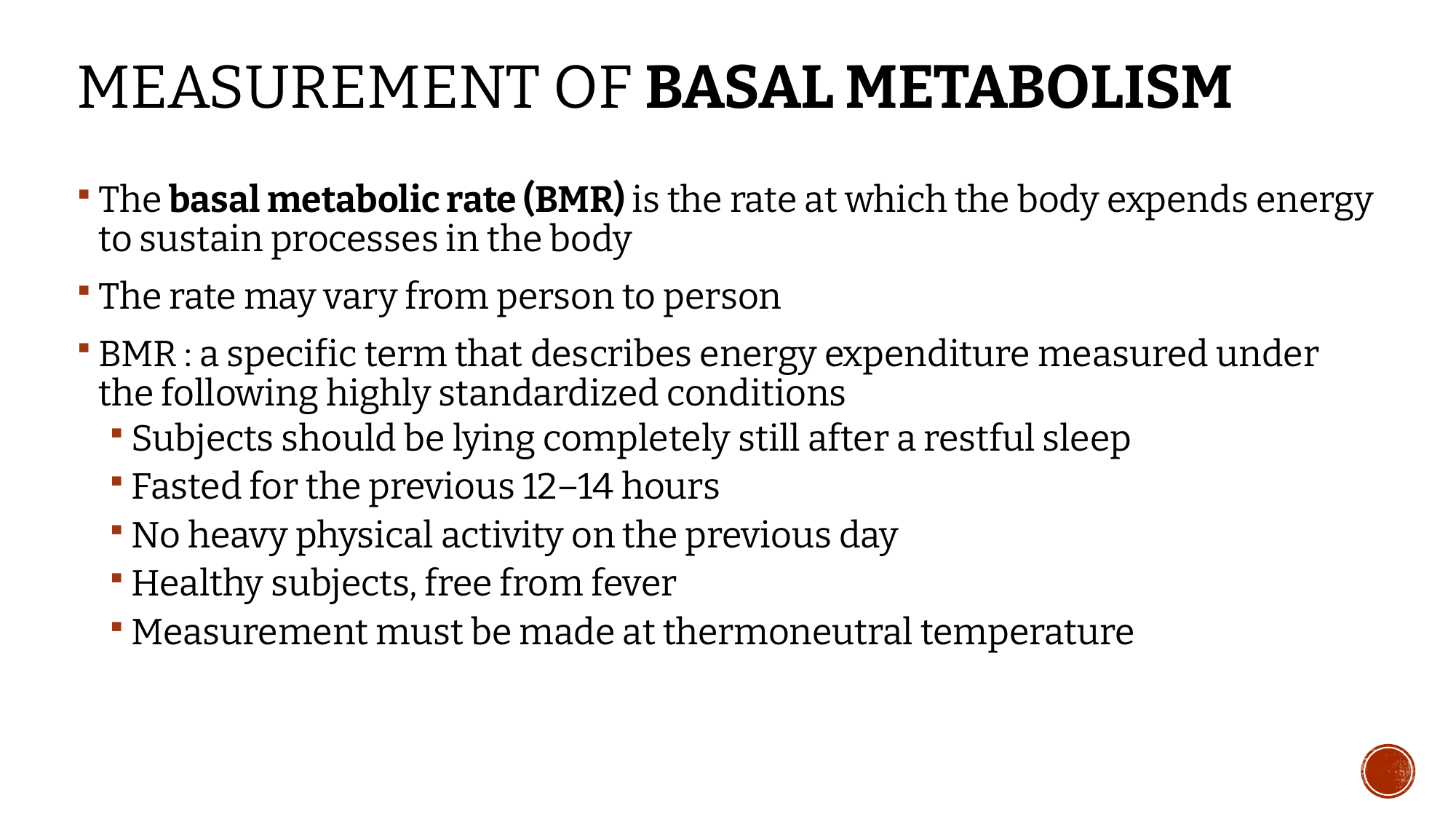

# Measurement OF Basal metabolism
The basal metabolic rate (BMR) is the rate at which the body expends energy to sustain processes in the body
The rate may vary from person to person
BMR : a specific term that describes energy expenditure measured under the following highly standardized conditions
Subjects should be lying completely still after a restful sleep
Fasted for the previous 12–14 hours
No heavy physical activity on the previous day
Healthy subjects, free from fever
Measurement must be made at thermoneutral temperature